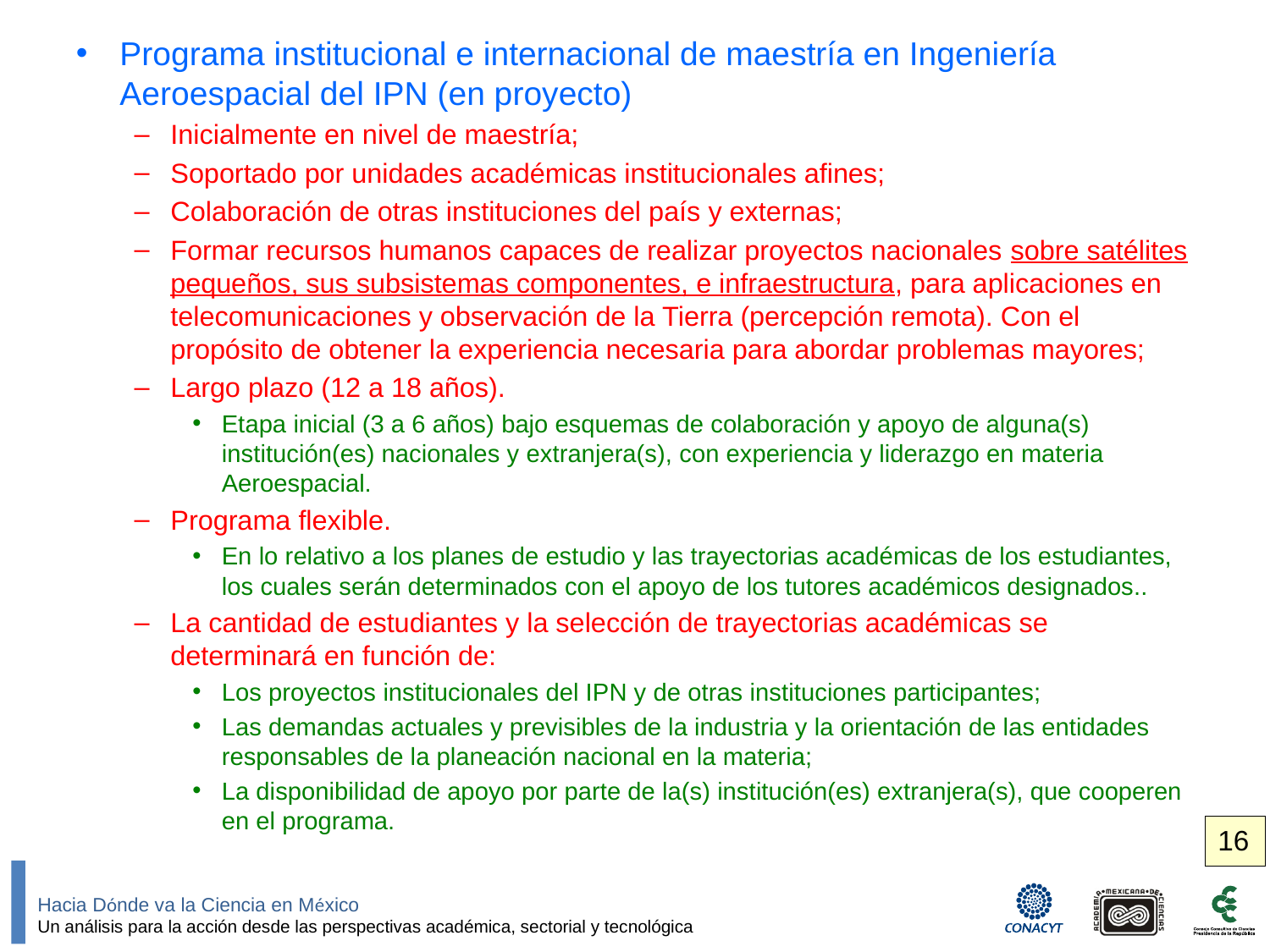

Programa institucional e internacional de maestría en Ingeniería Aeroespacial del IPN (en proyecto)
Inicialmente en nivel de maestría;
Soportado por unidades académicas institucionales afines;
Colaboración de otras instituciones del país y externas;
Formar recursos humanos capaces de realizar proyectos nacionales sobre satélites pequeños, sus subsistemas componentes, e infraestructura, para aplicaciones en telecomunicaciones y observación de la Tierra (percepción remota). Con el propósito de obtener la experiencia necesaria para abordar problemas mayores;
Largo plazo (12 a 18 años).
Etapa inicial (3 a 6 años) bajo esquemas de colaboración y apoyo de alguna(s) institución(es) nacionales y extranjera(s), con experiencia y liderazgo en materia Aeroespacial.
Programa flexible.
En lo relativo a los planes de estudio y las trayectorias académicas de los estudiantes, los cuales serán determinados con el apoyo de los tutores académicos designados..
La cantidad de estudiantes y la selección de trayectorias académicas se determinará en función de:
Los proyectos institucionales del IPN y de otras instituciones participantes;
Las demandas actuales y previsibles de la industria y la orientación de las entidades responsables de la planeación nacional en la materia;
La disponibilidad de apoyo por parte de la(s) institución(es) extranjera(s), que cooperen en el programa.

16